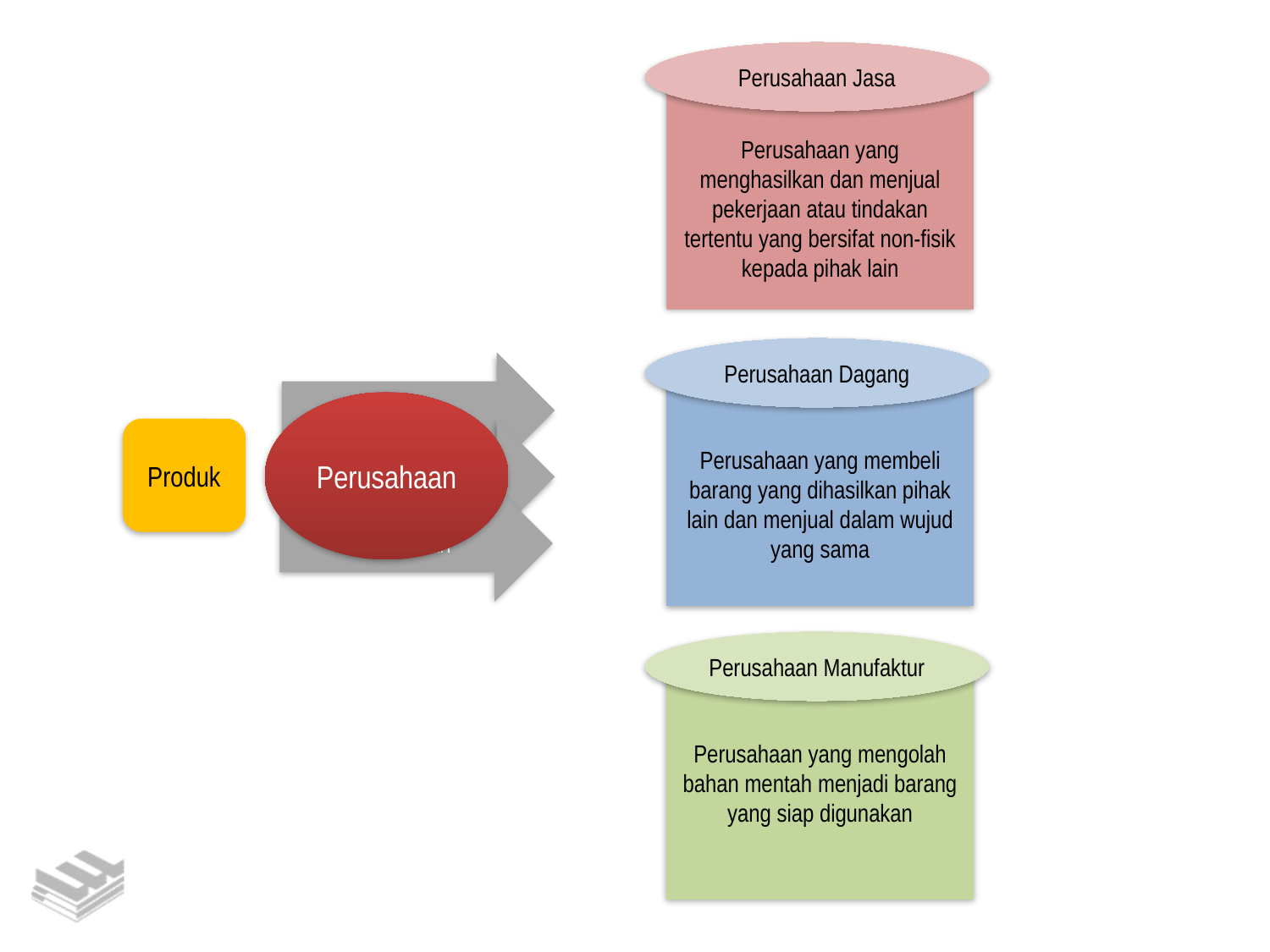

Perusahaan Jasa

Perusahaan yang menghasilkan dan menjual pekerjaan atau tindakan tertentu yang bersifat non-fisik kepada pihak lain
Perusahaan Dagang
didesain

Perusahaan yang membeli barang yang dihasilkan pihak lain dan menjual dalam wujud yang sama
Perusahaan
Produk
dihasilkan
dipasarkan
Perusahaan Manufaktur
Perusahaan yang mengolah bahan mentah menjadi barang yang siap digunakan